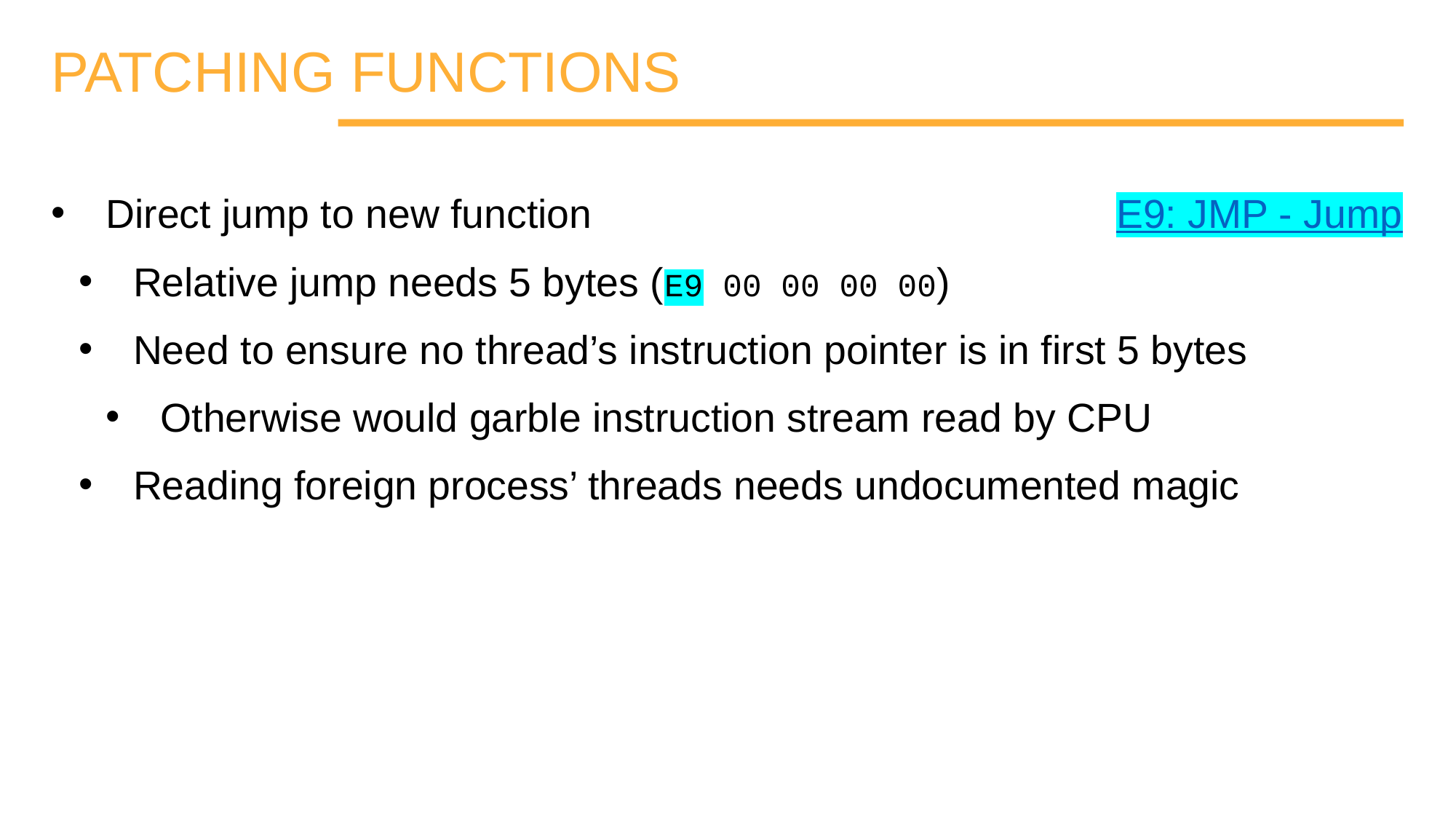

PATCHING FUNCTIONS

Direct jump to new function
Relative jump needs 5 bytes (E9 00 00 00 00)
Need to ensure no thread’s instruction pointer is in first 5 bytes
Otherwise would garble instruction stream read by CPU
Reading foreign process’ threads needs undocumented magic

E9: JMP - Jump